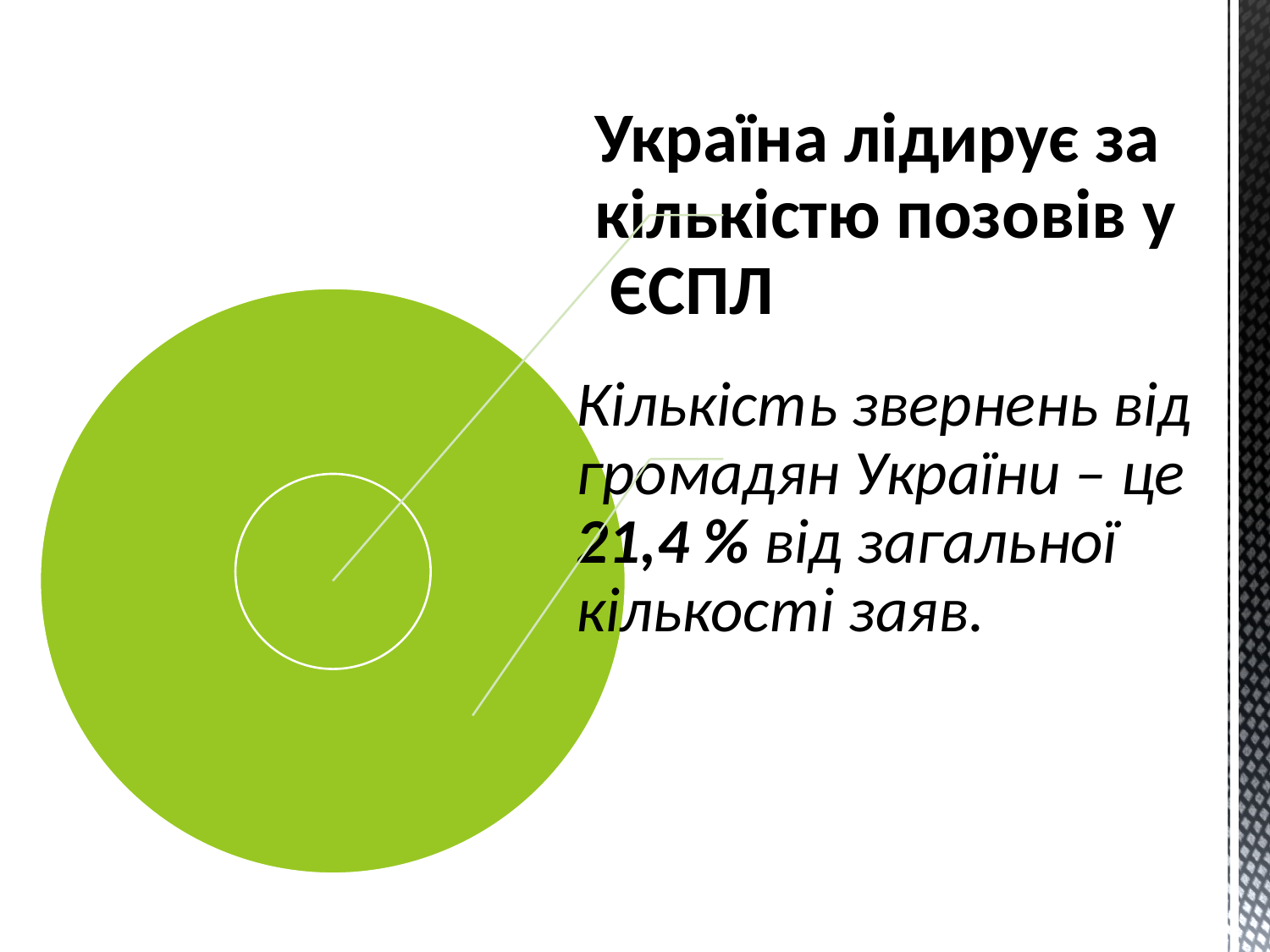

Україна лідирує за кількістю позовів у  ЄСПЛ

Кількість звернень від громадян України – це 21,4 % від загальної кількості заяв.